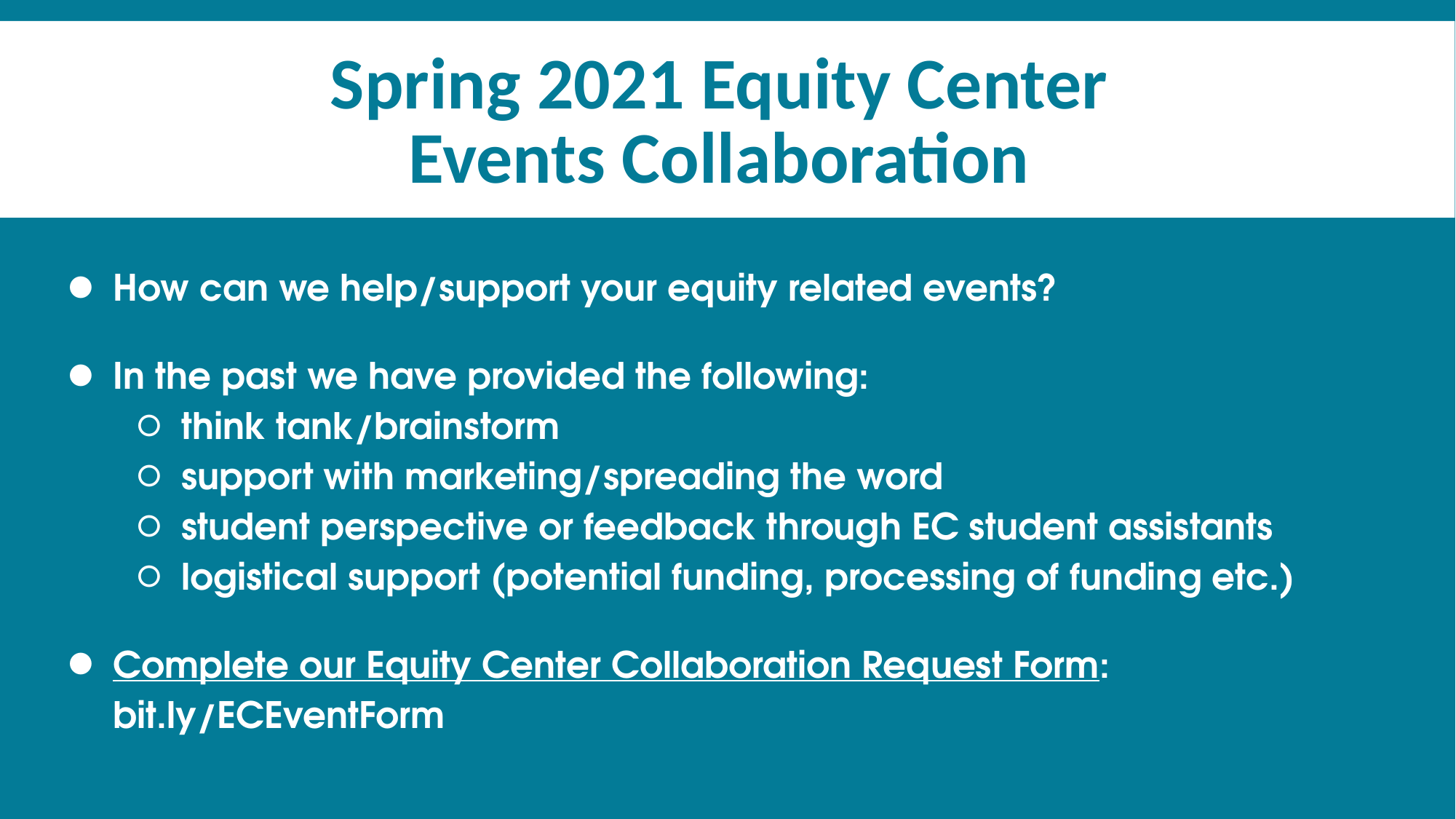

# Spring 2021 Equity Center
Events Collaboration
How can we help/support your equity related events?

In the past we have provided the following:
think tank/brainstorm
support with marketing/spreading the word
student perspective or feedback through EC student assistants
logistical support (potential funding, processing of funding etc.)

Complete our Equity Center Collaboration Request Form: bit.ly/ECEventForm